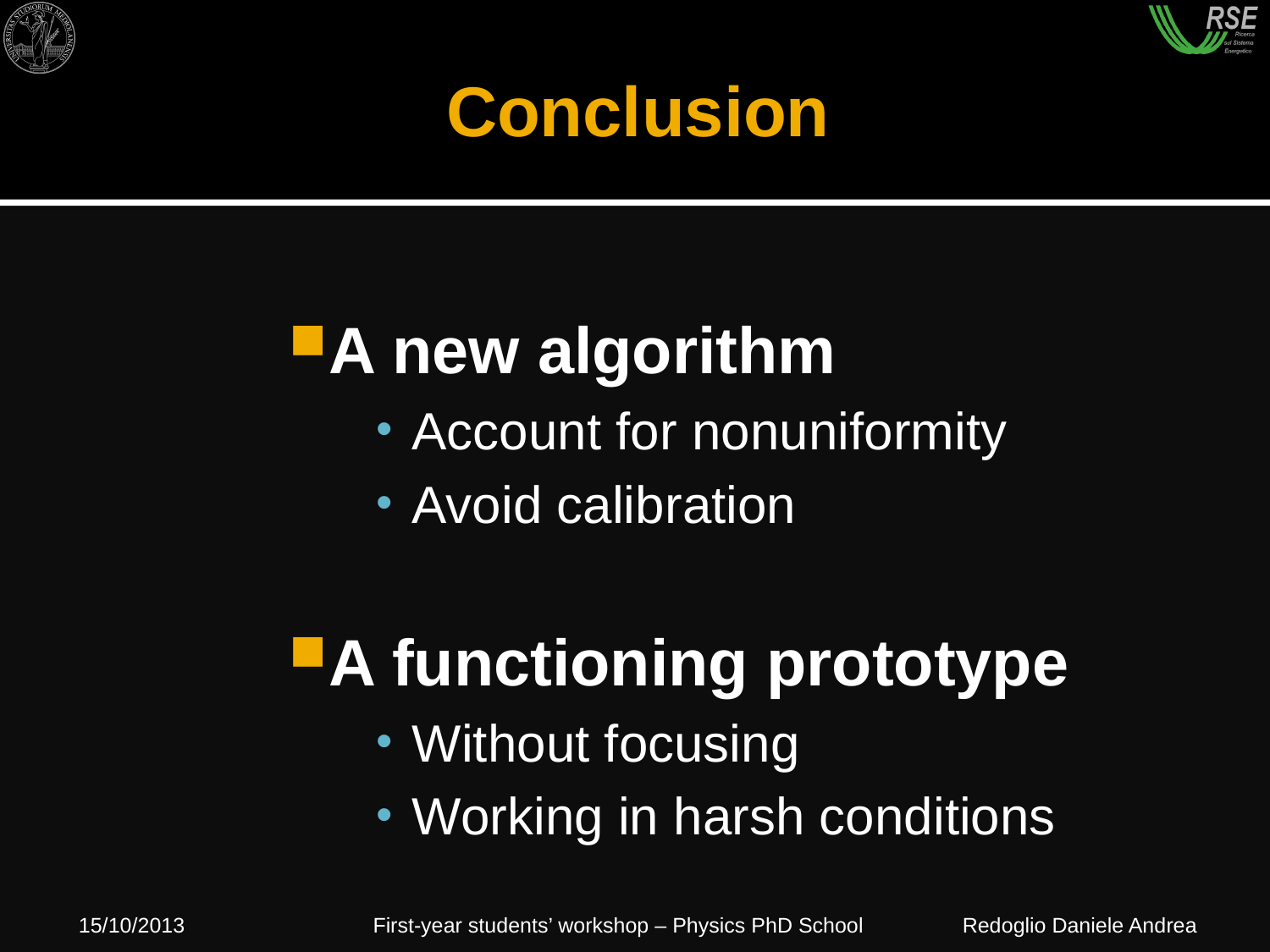

# Conclusion
A new algorithm
Account for nonuniformity
Avoid calibration
A functioning prototype
Without focusing
Working in harsh conditions
15/10/2013
First-year students’ workshop – Physics PhD School
Redoglio Daniele Andrea